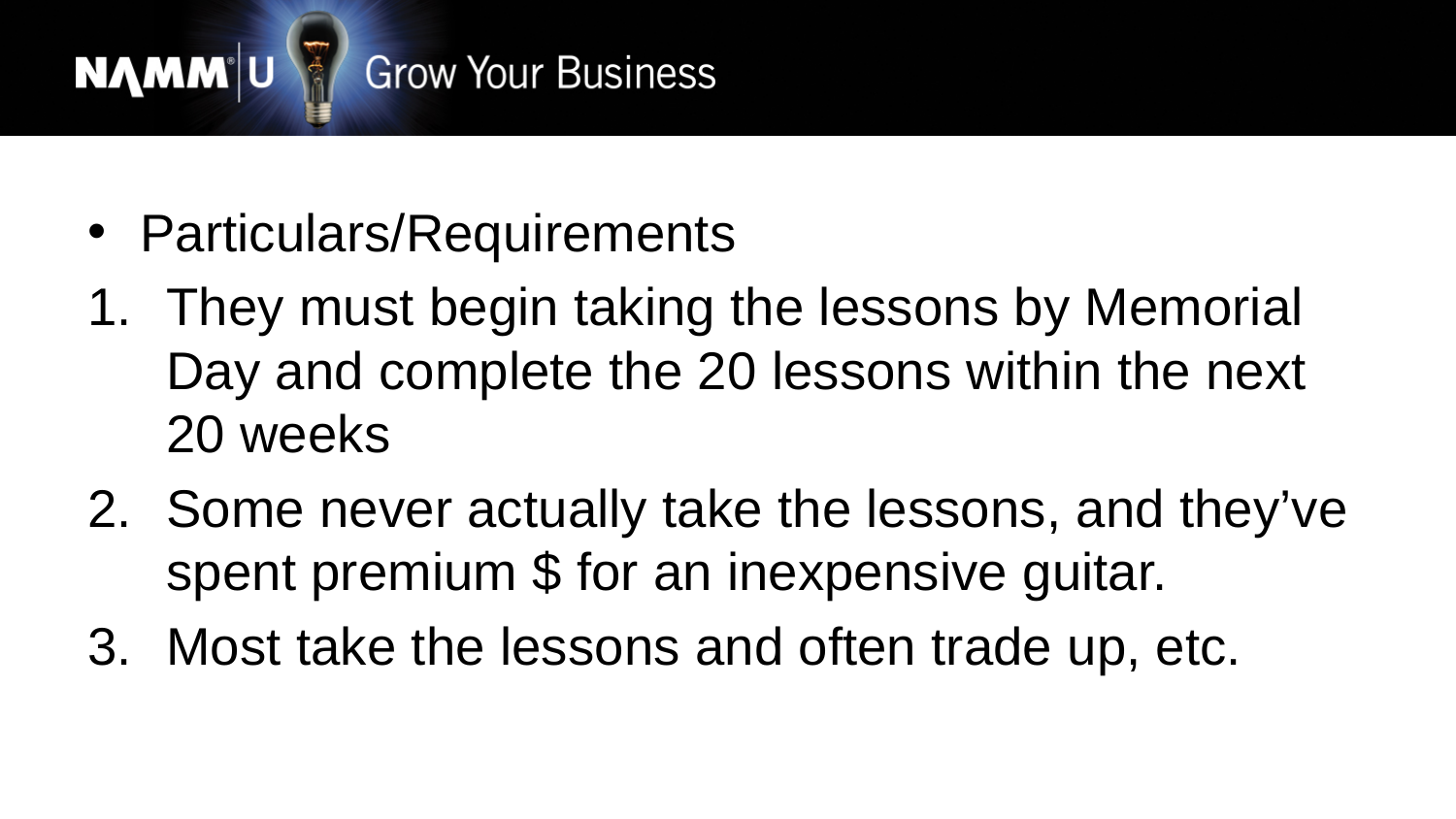

Particulars/Requirements
They must begin taking the lessons by Memorial Day and complete the 20 lessons within the next 20 weeks
Some never actually take the lessons, and they’ve spent premium $ for an inexpensive guitar.
Most take the lessons and often trade up, etc.